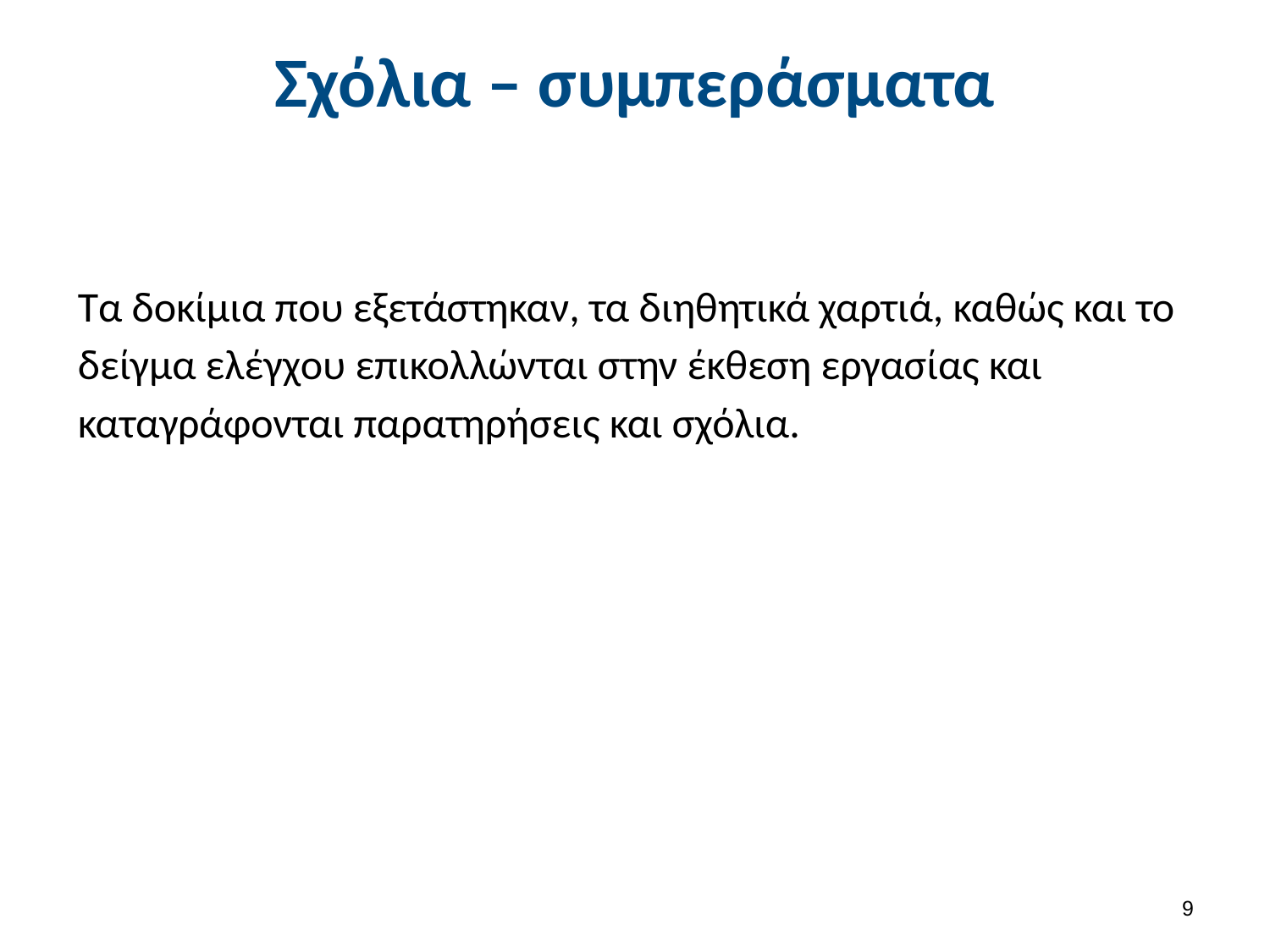

# Σχόλια – συμπεράσματα
Τα δοκίμια που εξετάστηκαν, τα διηθητικά χαρτιά, καθώς και το δείγμα ελέγχου επικολλώνται στην έκθεση εργασίας και καταγράφονται παρατηρήσεις και σχόλια.
9